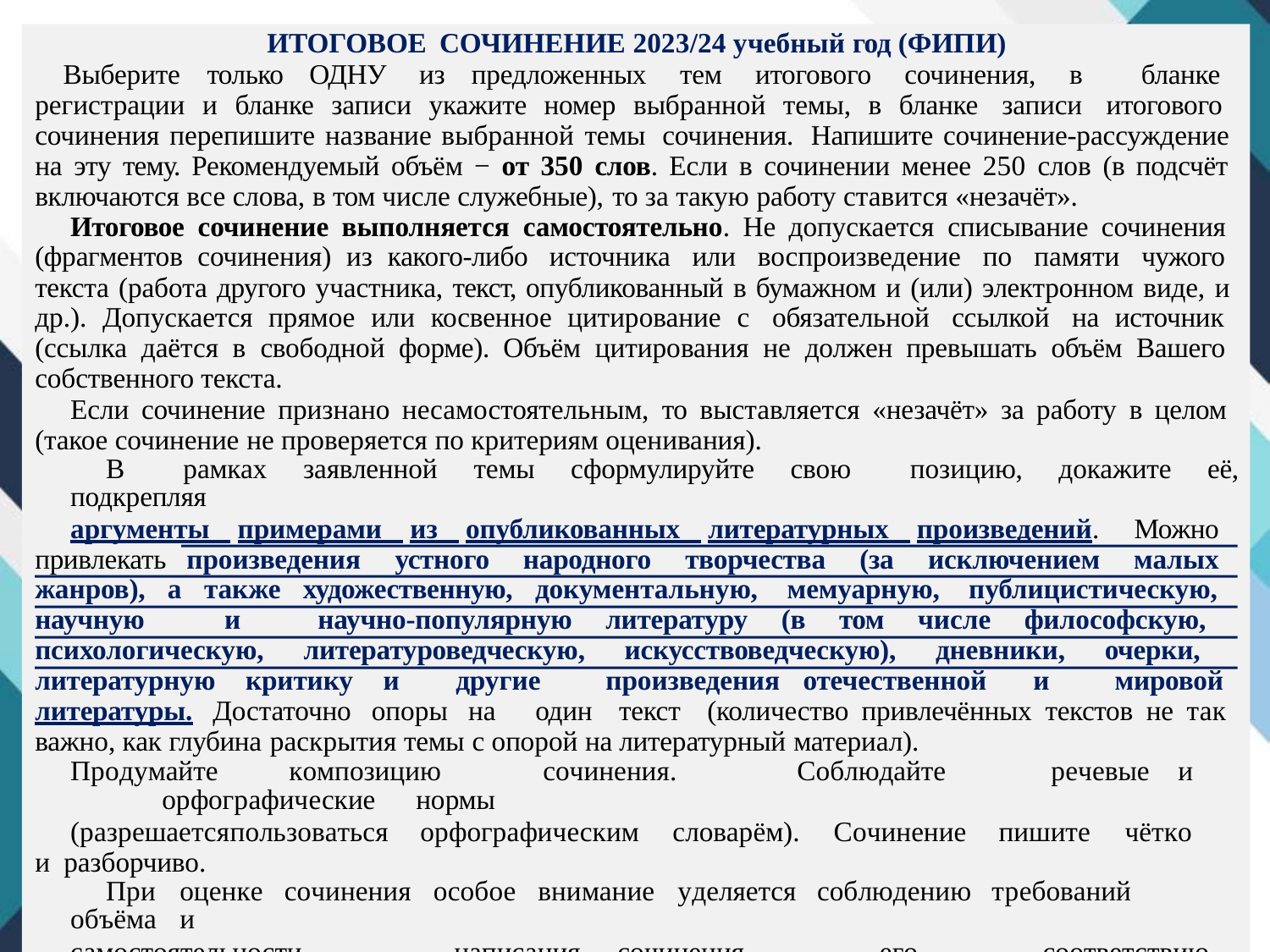

ИТОГОВОЕ СОЧИНЕНИЕ 2023/24 учебный год (ФИПИ)
Выберите только ОДНУ из предложенных тем итогового сочинения, в   бланке  регистрации и бланке записи укажите номер выбранной темы, в бланке записи итогового  сочинения перепишите название выбранной темы сочинения. Напишите сочинение-рассуждение  на эту тему. Рекомендуемый объём − от 350 слов. Если в сочинении менее 250 слов (в подсчёт  включаются все слова, в том числе служебные), то за такую работу ставится «незачёт».
Итоговое сочинение выполняется самостоятельно. Не допускается списывание сочинения  (фрагментов сочинения) из какого-либо источника или воспроизведение по памяти чужого  текста (работа другого участника, текст, опубликованный в бумажном и (или) электронном виде, и  др.). Допускается прямое или косвенное цитирование с обязательной ссылкой на источник  (ссылка даётся в свободной форме). Объём цитирования не должен превышать объём Вашего  собственного текста.
Если сочинение признано несамостоятельным, то выставляется «незачёт» за работу в целом  (такое сочинение не проверяется по критериям оценивания).
В   рамках заявленной темы сформулируйте свою   позицию, докажите её, подкрепляя
аргументы примерами из опубликованных литературных произведений. Можно  привлекать произведения устного народного творчества (за исключением малых  жанров), а также художественную, документальную, мемуарную, публицистическую,  научную	и	научно-популярную литературу (в том числе философскую,  психологическую, литературоведческую, искусствоведческую), дневники, очерки,  литературную критику и   другие    произведения отечественной  и    мировой  литературы. Достаточно опоры на   один текст (количество привлечённых текстов не так  важно, как глубина раскрытия темы с опорой на литературный материал).
Продумайте	композицию	сочинения.	Соблюдайте	речевые	и	орфографические	нормы
(разрешается	пользоваться	орфографическим	словарём).	Сочинение	пишите	чётко	и  разборчиво.
При	оценке	сочинения	особое	внимание	уделяется	соблюдению	требований	объёма	и
самостоятельности	написания	сочинения,	его	соответствию	выбранной	теме,	умениям  аргументировать позицию и обоснованно привлекать литературный материал.